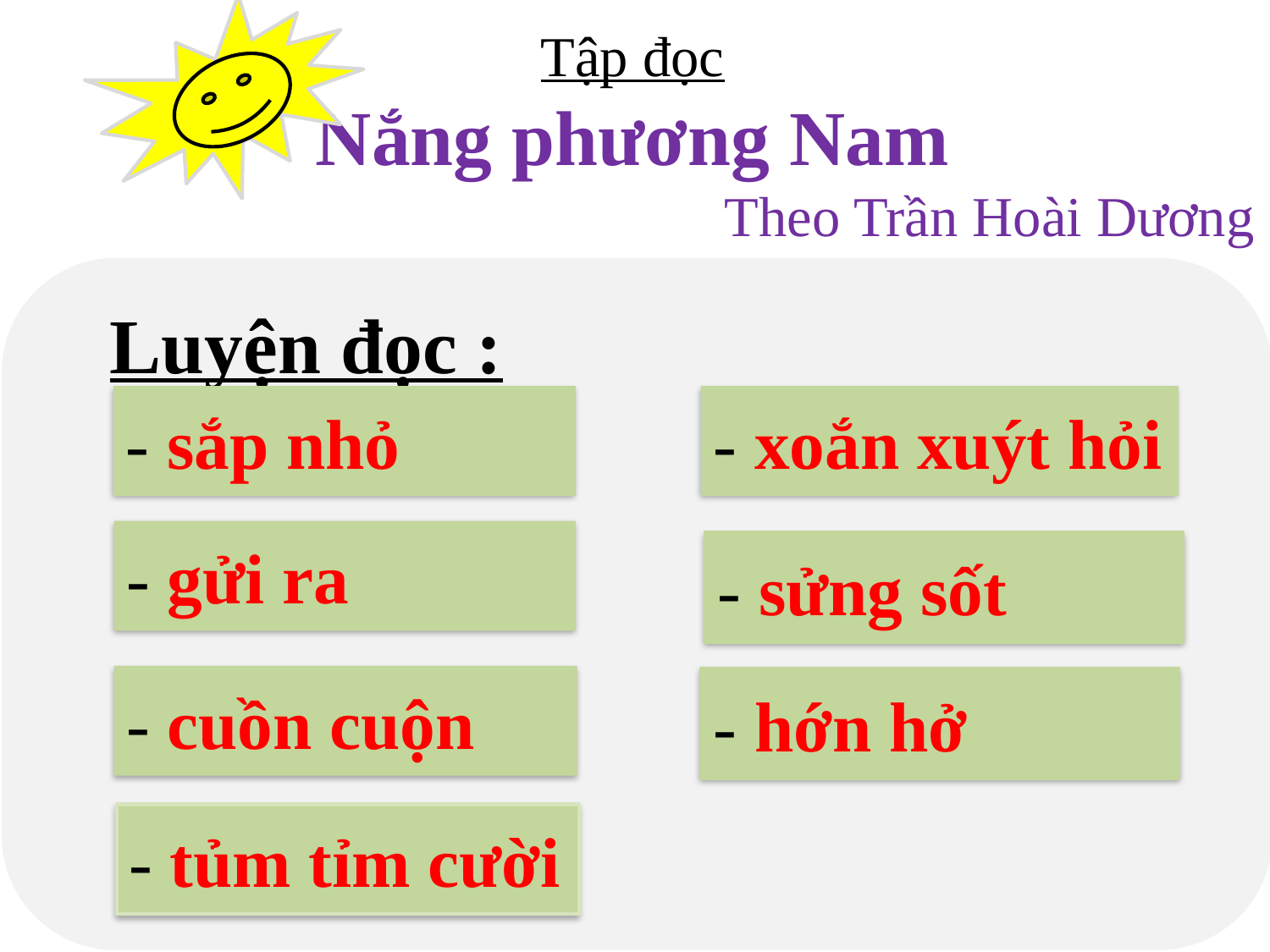

Tập đọc
Nắng phương Nam
Theo Trần Hoài Dương

#

Luyện đọc :

- sắp nhỏ
- xoắn xuýt hỏi
- gửi ra
- sửng sốt
- cuồn cuộn
- hớn hở
- tủm tỉm cười